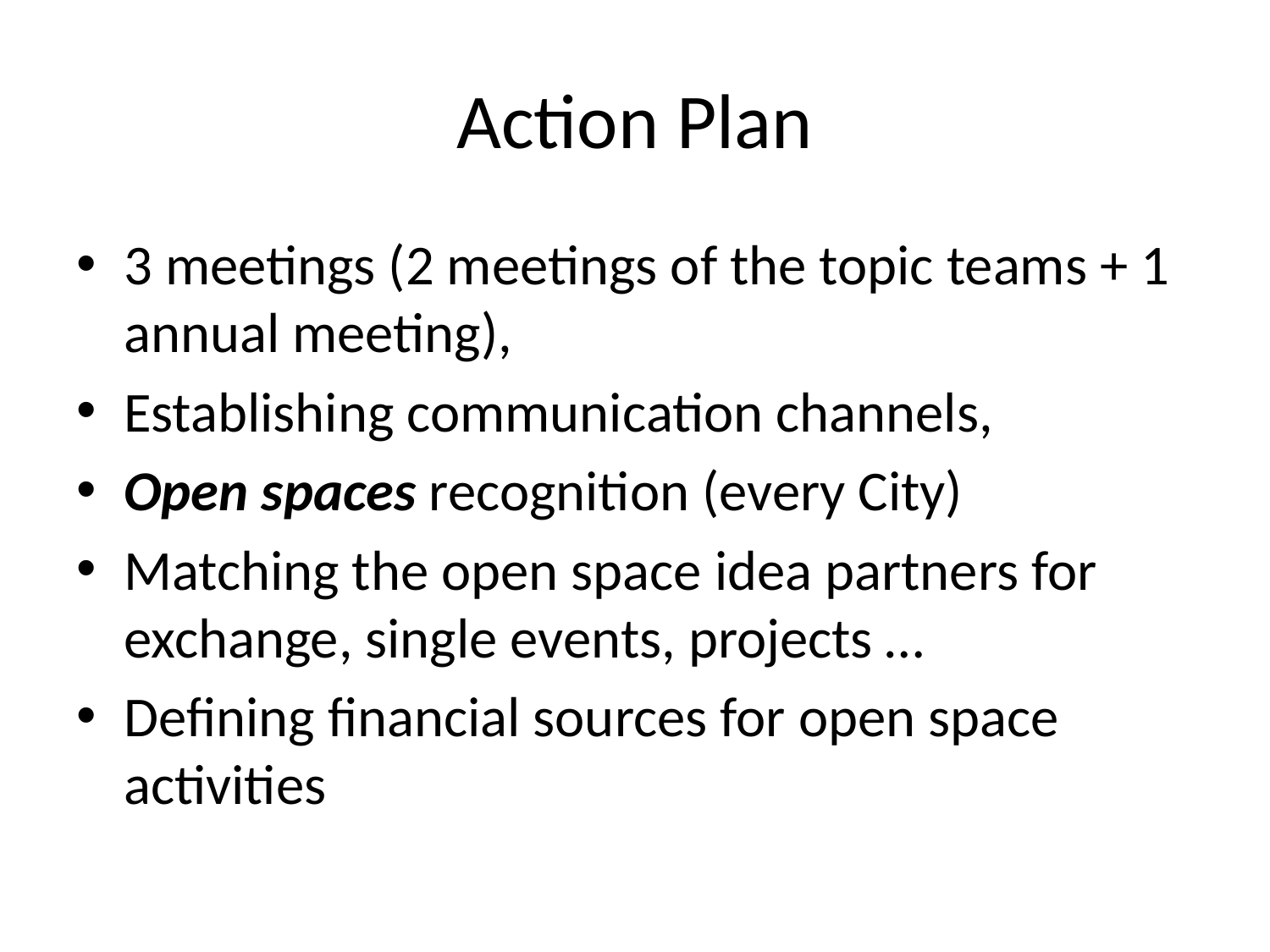

# Action Plan
3 meetings (2 meetings of the topic teams + 1 annual meeting),
Establishing communication channels,
Open spaces recognition (every City)
Matching the open space idea partners for exchange, single events, projects …
Defining financial sources for open space activities